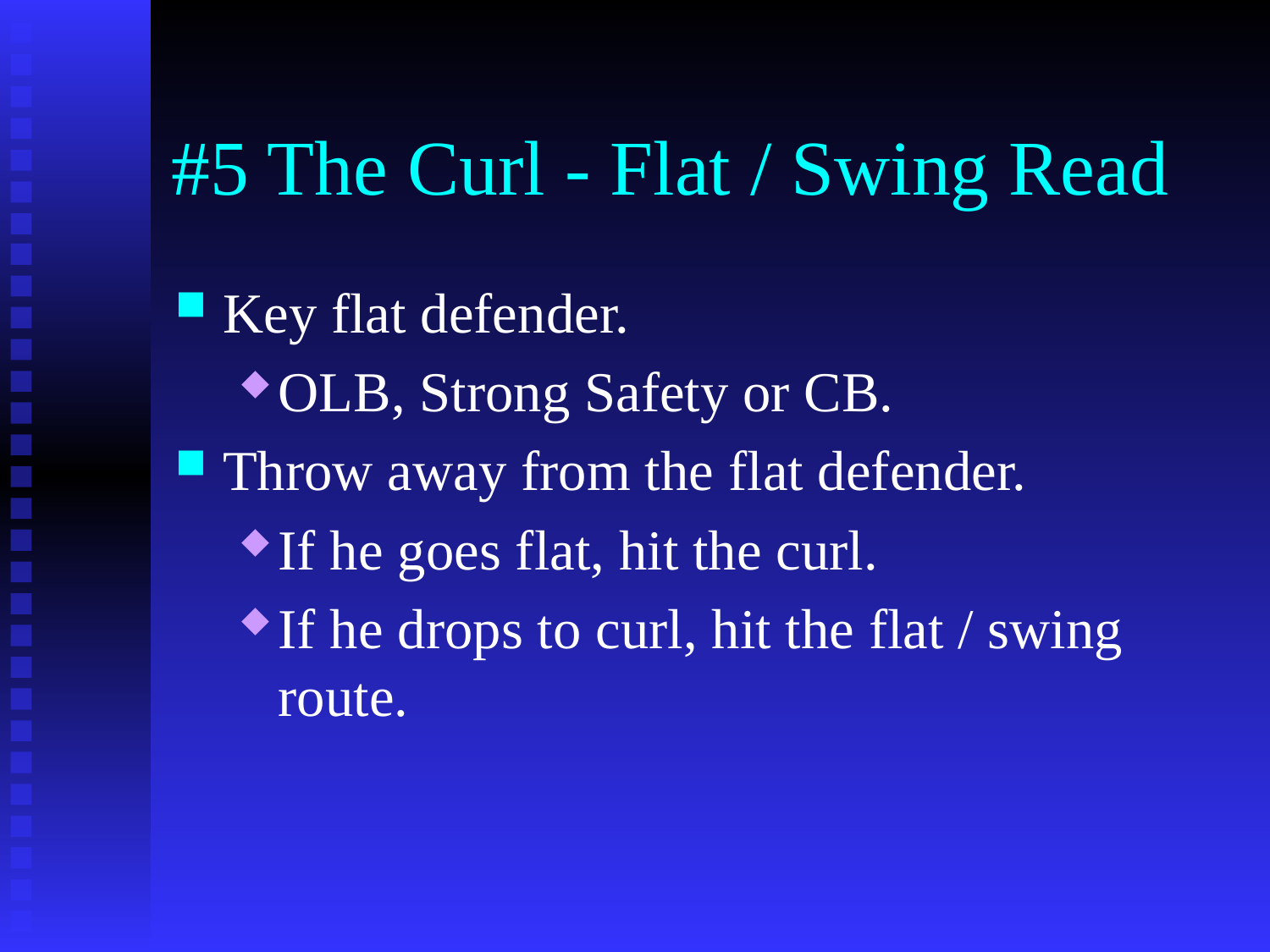

# #5 The Curl - Flat / Swing Read
Key flat defender.
OLB, Strong Safety or CB.
Throw away from the flat defender.
If he goes flat, hit the curl.
If he drops to curl, hit the flat / swing route.